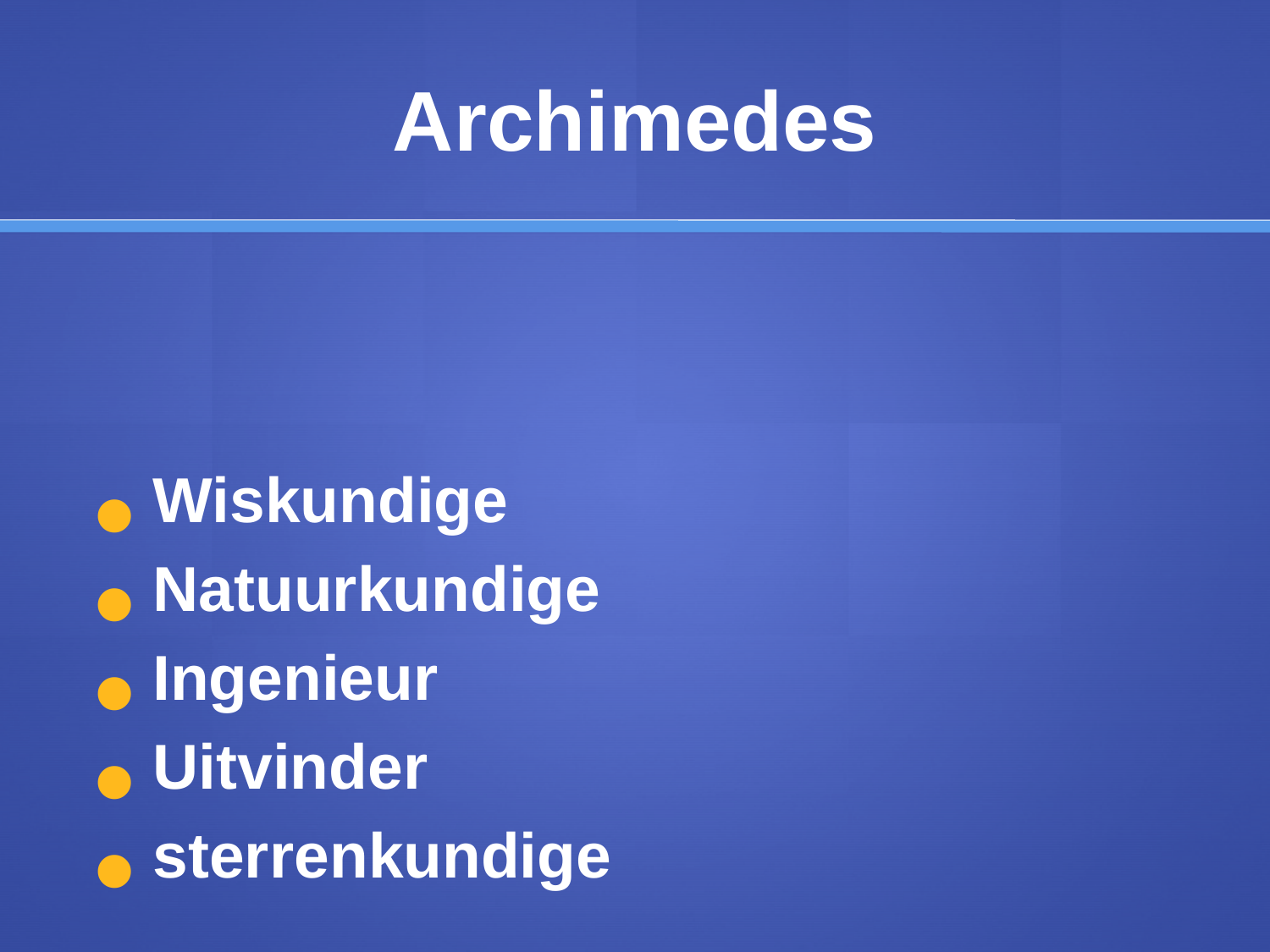

# Archimedes
Wiskundige
Natuurkundige
Ingenieur
Uitvinder
sterrenkundige